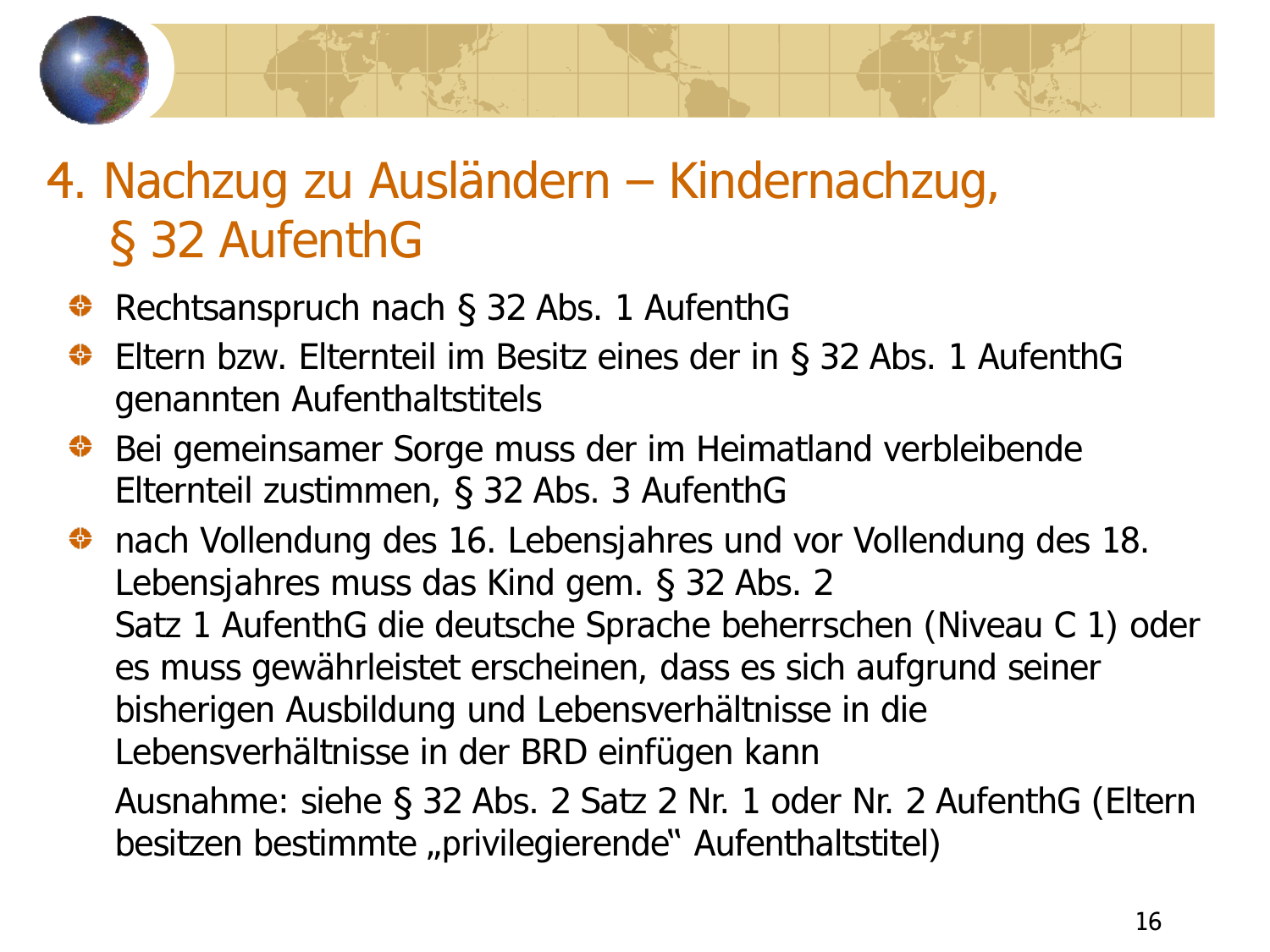

# 4. Nachzug zu Ausländern – Kindernachzug, § 32 AufenthG

Rechtsanspruch nach § 32 Abs. 1 AufenthG
Eltern bzw. Elternteil im Besitz eines der in § 32 Abs. 1 AufenthG genannten Aufenthaltstitels
Bei gemeinsamer Sorge muss der im Heimatland verbleibende Elternteil zustimmen, § 32 Abs. 3 AufenthG
nach Vollendung des 16. Lebensjahres und vor Vollendung des 18. Lebensjahres muss das Kind gem. § 32 Abs. 2
Satz 1 AufenthG die deutsche Sprache beherrschen (Niveau C 1) oder es muss gewährleistet erscheinen, dass es sich aufgrund seiner bisherigen Ausbildung und Lebensverhältnisse in die Lebensverhältnisse in der BRD einfügen kann
	Ausnahme: siehe § 32 Abs. 2 Satz 2 Nr. 1 oder Nr. 2 AufenthG (Eltern besitzen bestimmte „privilegierende“ Aufenthaltstitel)

16